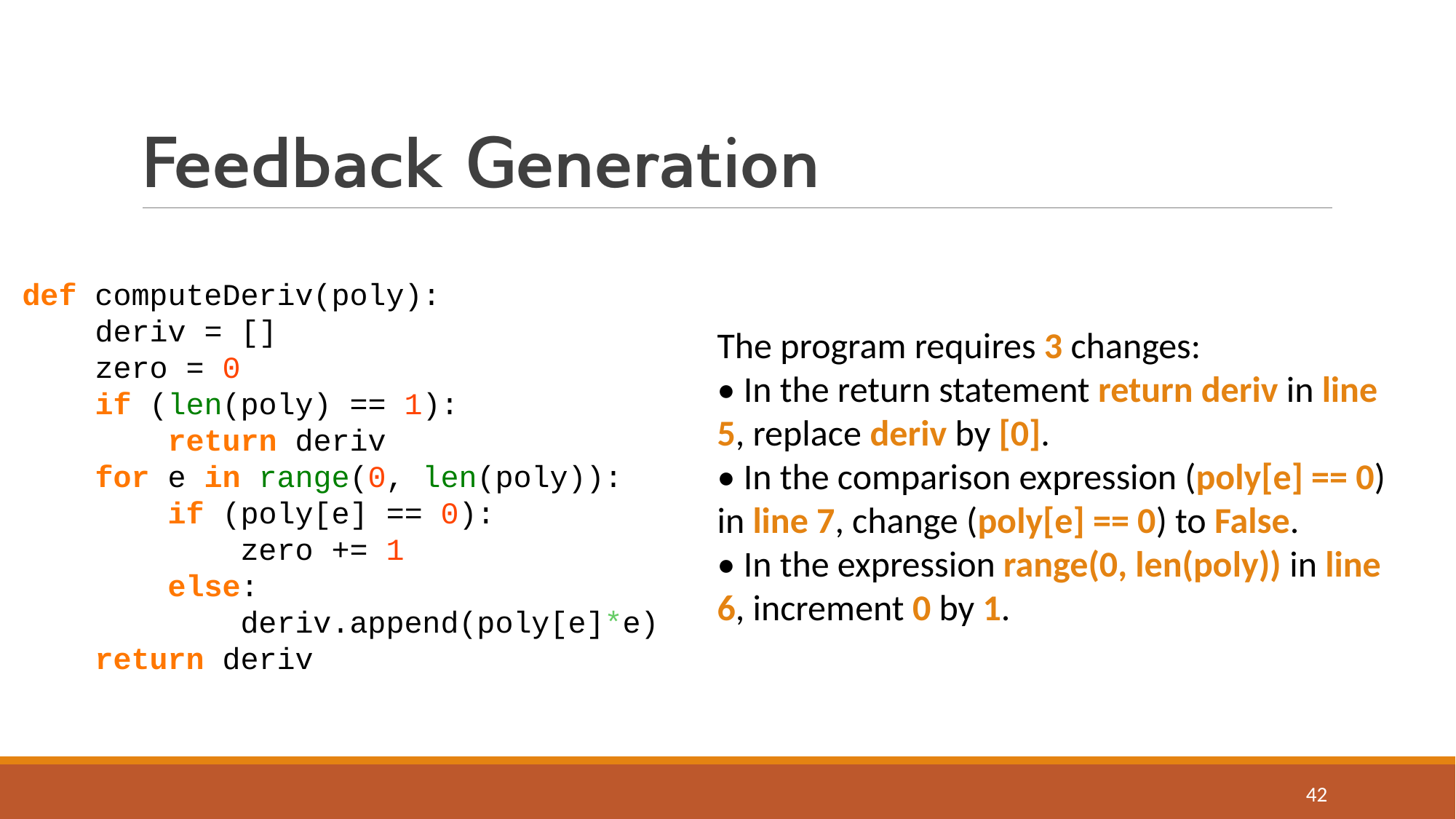

# Feedback Generation

def computeDeriv(poly):
    deriv = []
    zero = 0
    if (len(poly) == 1):
        return deriv
    for e in range(0, len(poly)):
        if (poly[e] == 0):
            zero += 1
        else:
            deriv.append(poly[e]*e)
    return deriv

The program requires 3 changes:
• In the return statement return deriv in line 5, replace deriv by [0].
• In the comparison expression (poly[e] == 0) in line 7, change (poly[e] == 0) to False.
• In the expression range(0, len(poly)) in line 6, increment 0 by 1.
42